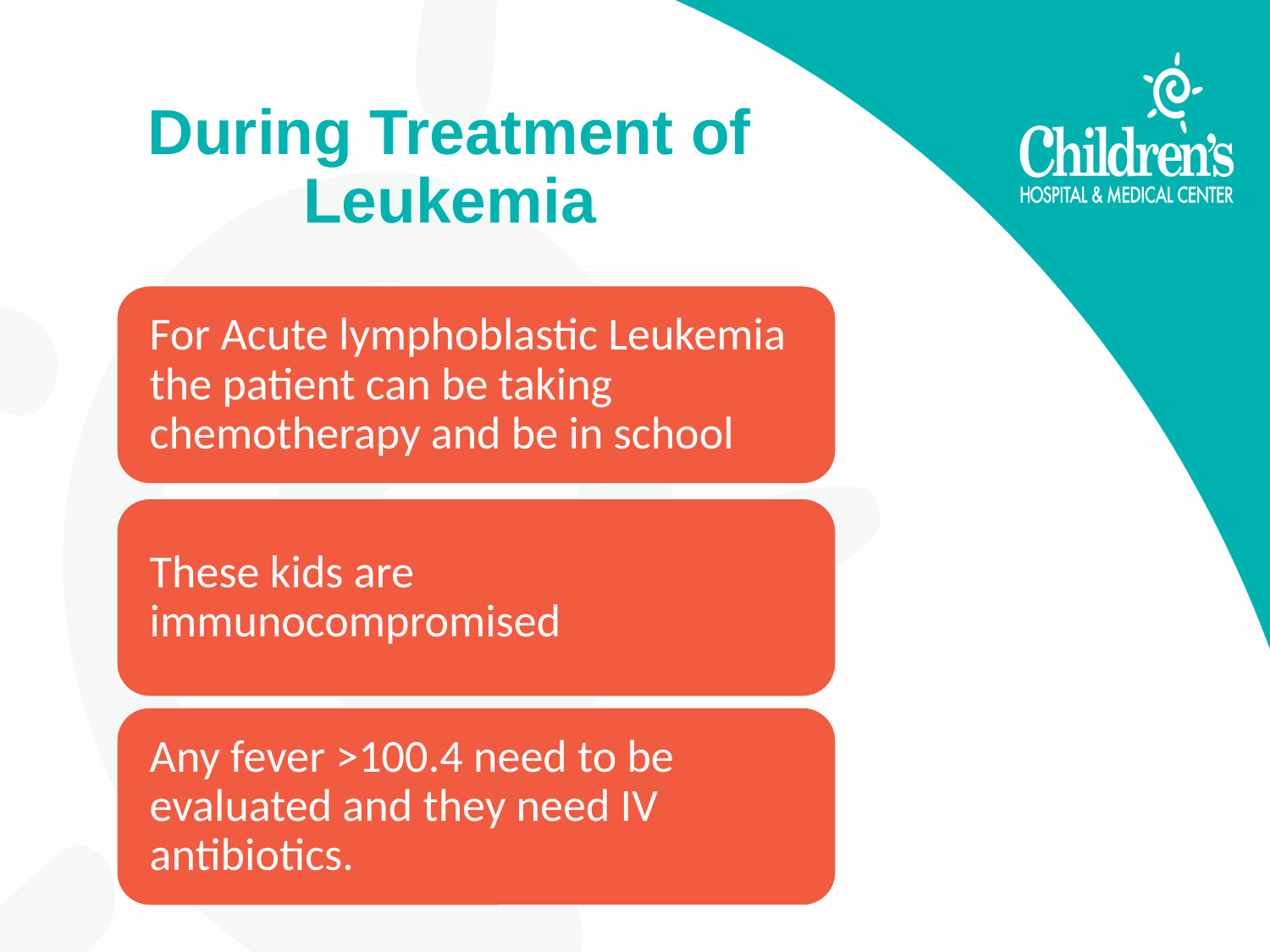

# During Treatment of Leukemia
For Acute lymphoblastic Leukemia the patient can be taking chemotherapy and be in school
These kids are immunocompromised
Any fever >100.4 need to be evaluated and they need IV antibiotics.